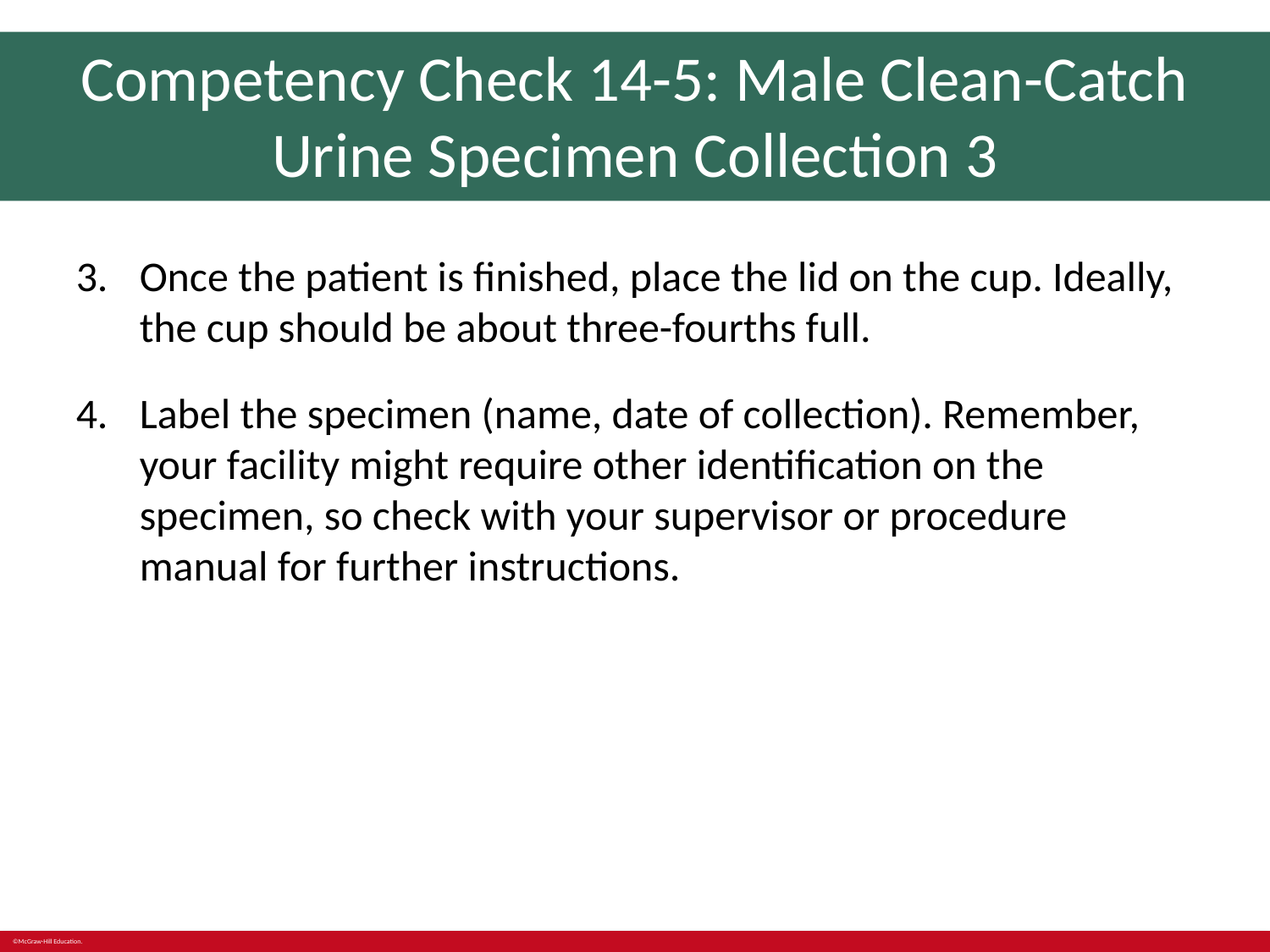

# Competency Check 14-5: Male Clean-Catch Urine Specimen Collection 3
Once the patient is finished, place the lid on the cup. Ideally, the cup should be about three-fourths full.
Label the specimen (name, date of collection). Remember, your facility might require other identification on the specimen, so check with your supervisor or procedure manual for further instructions.